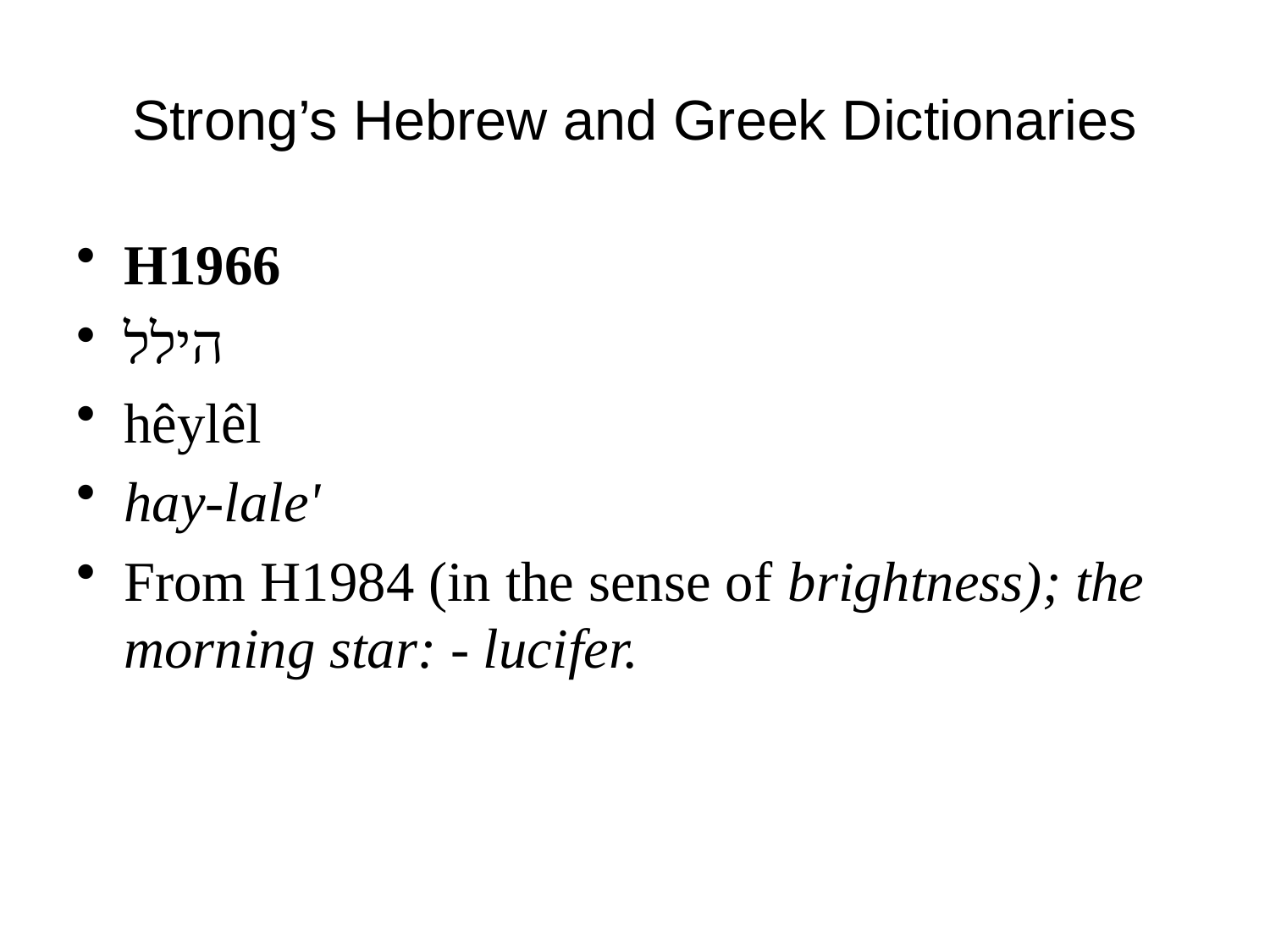

# Strong’s Hebrew and Greek Dictionaries
H1966
הילל
hêylêl
hay-lale'
From H1984 (in the sense of brightness); the morning star: - lucifer.